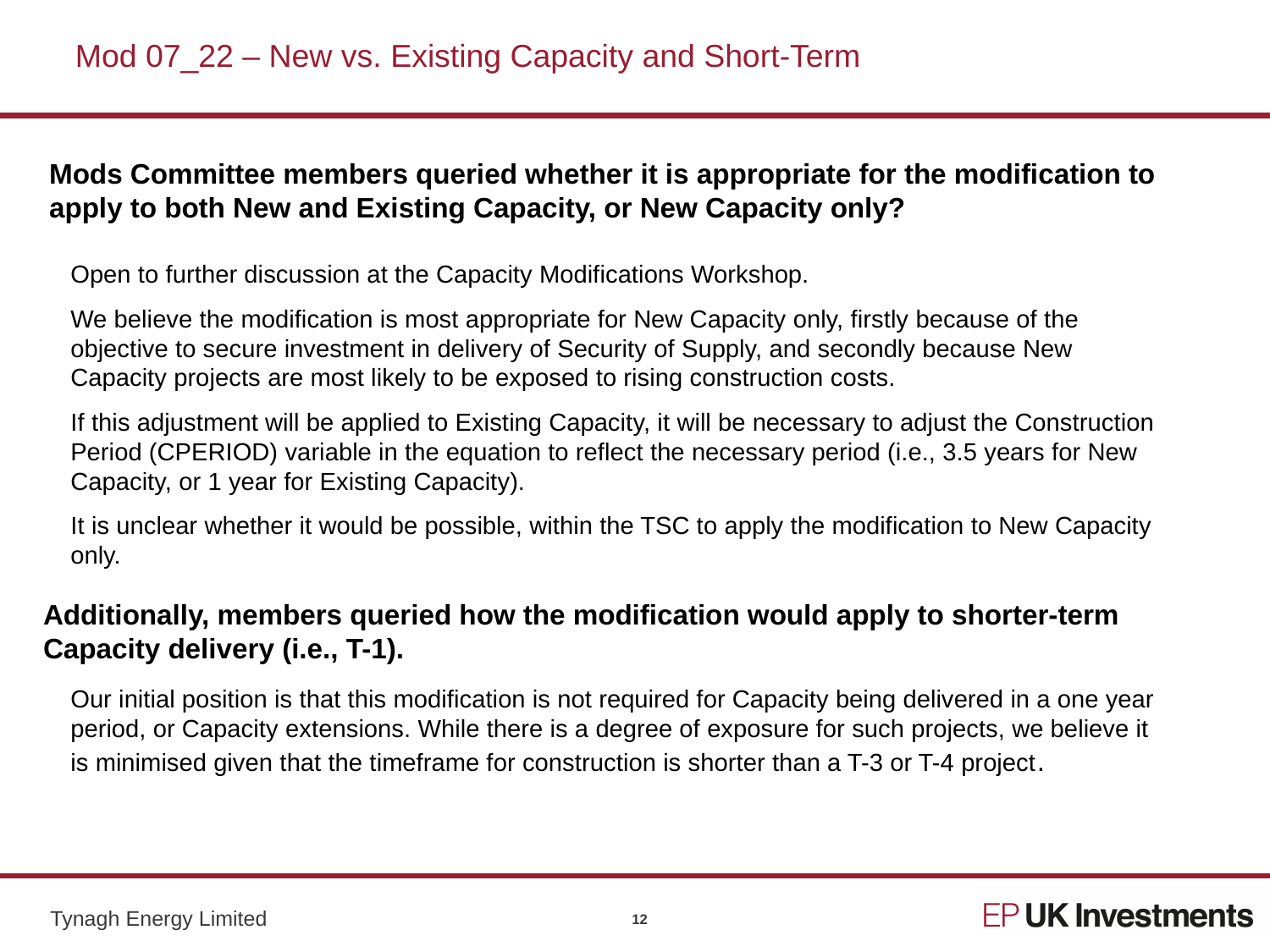

# Mod 07_22 – New vs. Existing Capacity and Short-Term
Mods Committee members queried whether it is appropriate for the modification to apply to both New and Existing Capacity, or New Capacity only?
Open to further discussion at the Capacity Modifications Workshop.
We believe the modification is most appropriate for New Capacity only, firstly because of the objective to secure investment in delivery of Security of Supply, and secondly because New Capacity projects are most likely to be exposed to rising construction costs.
If this adjustment will be applied to Existing Capacity, it will be necessary to adjust the Construction Period (CPERIOD) variable in the equation to reflect the necessary period (i.e., 3.5 years for New Capacity, or 1 year for Existing Capacity).
It is unclear whether it would be possible, within the TSC to apply the modification to New Capacity only.

Additionally, members queried how the modification would apply to shorter-term Capacity delivery (i.e., T-1).
Our initial position is that this modification is not required for Capacity being delivered in a one year period, or Capacity extensions. While there is a degree of exposure for such projects, we believe it is minimised given that the timeframe for construction is shorter than a T-3 or T-4 project.
12